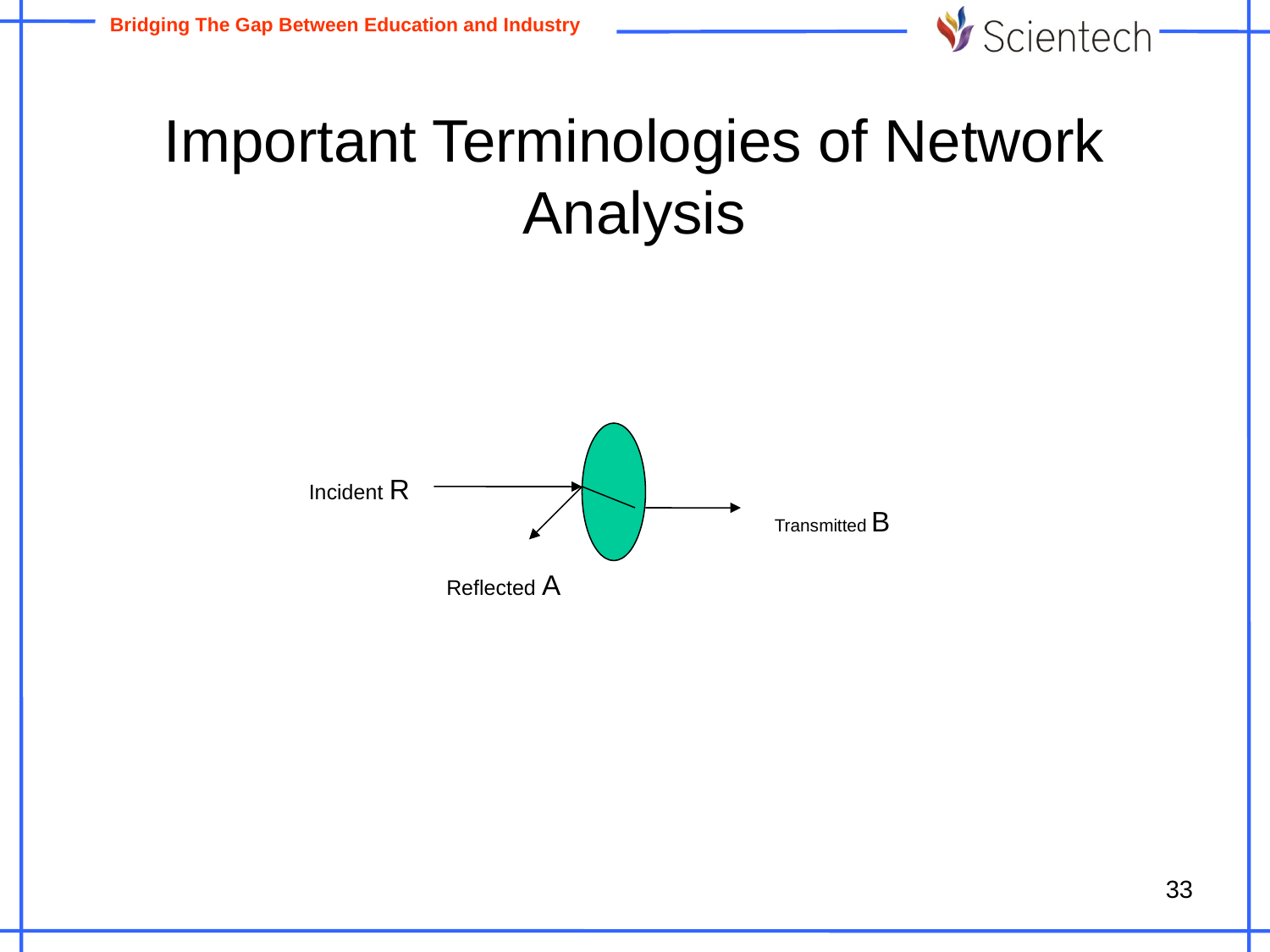

# Important Terminologies of Network Analysis

Incident R

Transmitted B

Reflected A

33